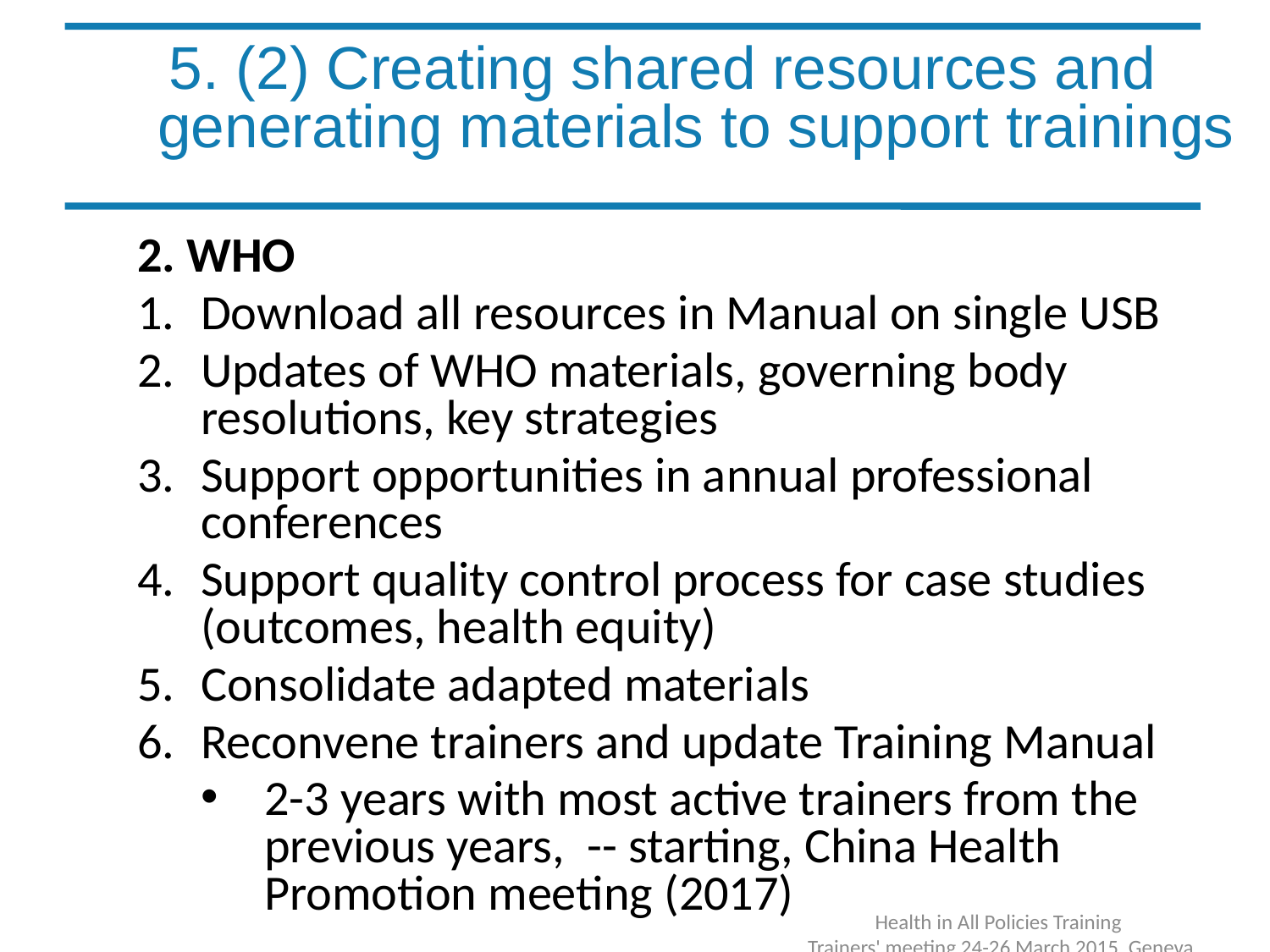

# 5. (2) Creating shared resources and generating materials to support trainings

2. WHO
Download all resources in Manual on single USB
Updates of WHO materials, governing body resolutions, key strategies
Support opportunities in annual professional conferences
Support quality control process for case studies (outcomes, health equity)
Consolidate adapted materials
Reconvene trainers and update Training Manual
2-3 years with most active trainers from the previous years,  -- starting, China Health Promotion meeting (2017)

Health in All Policies Training
Trainers' meeting 24-26 March 2015, Geneva